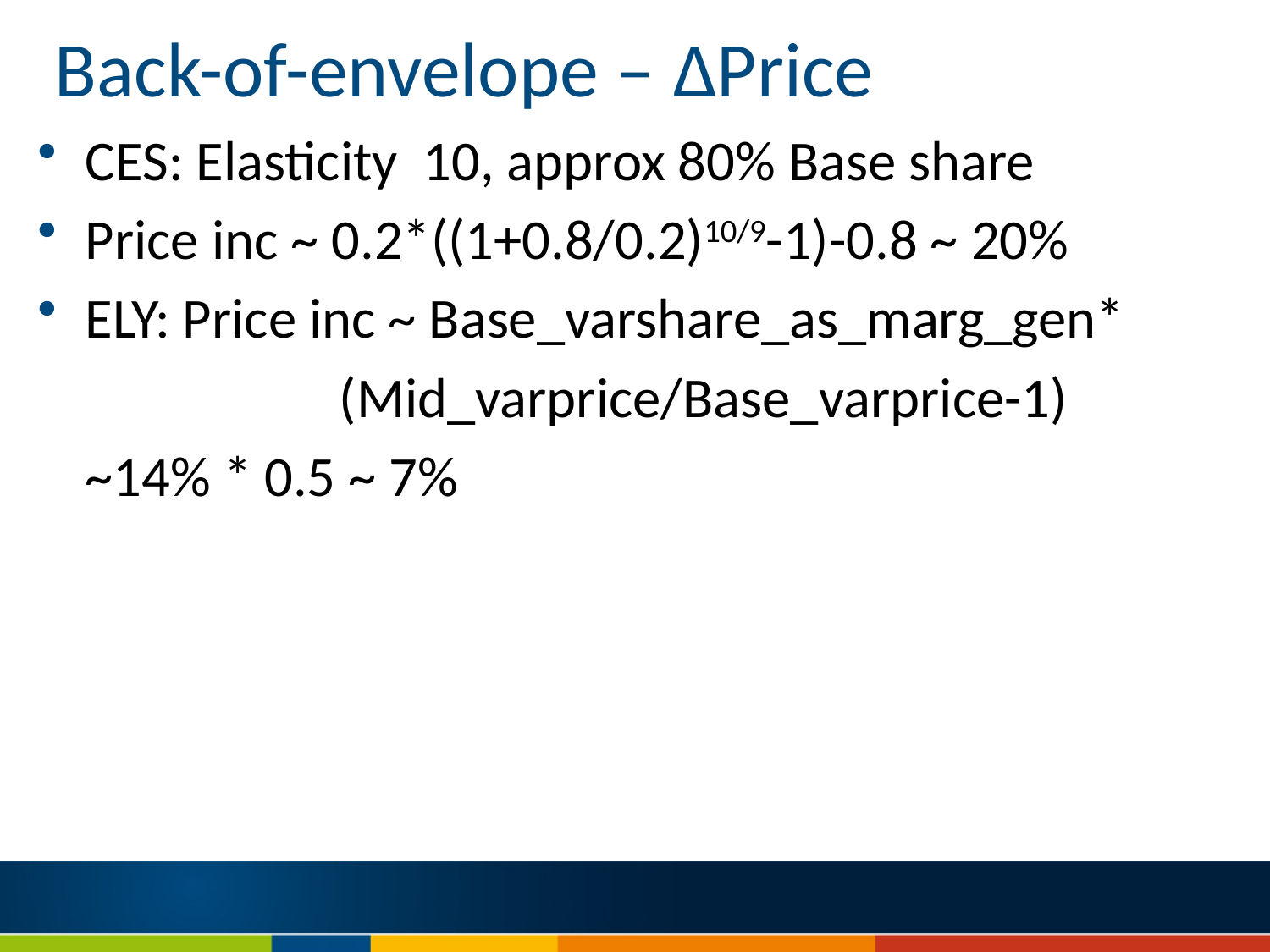

# Back-of-envelope – ΔPrice
CES: Elasticity  10, approx 80% Base share
Price inc ~ 0.2*((1+0.8/0.2)10/9-1)-0.8 ~ 20%
ELY: Price inc ~ Base_varshare_as_marg_gen*
			(Mid_varprice/Base_varprice-1)
	~14% * 0.5 ~ 7%